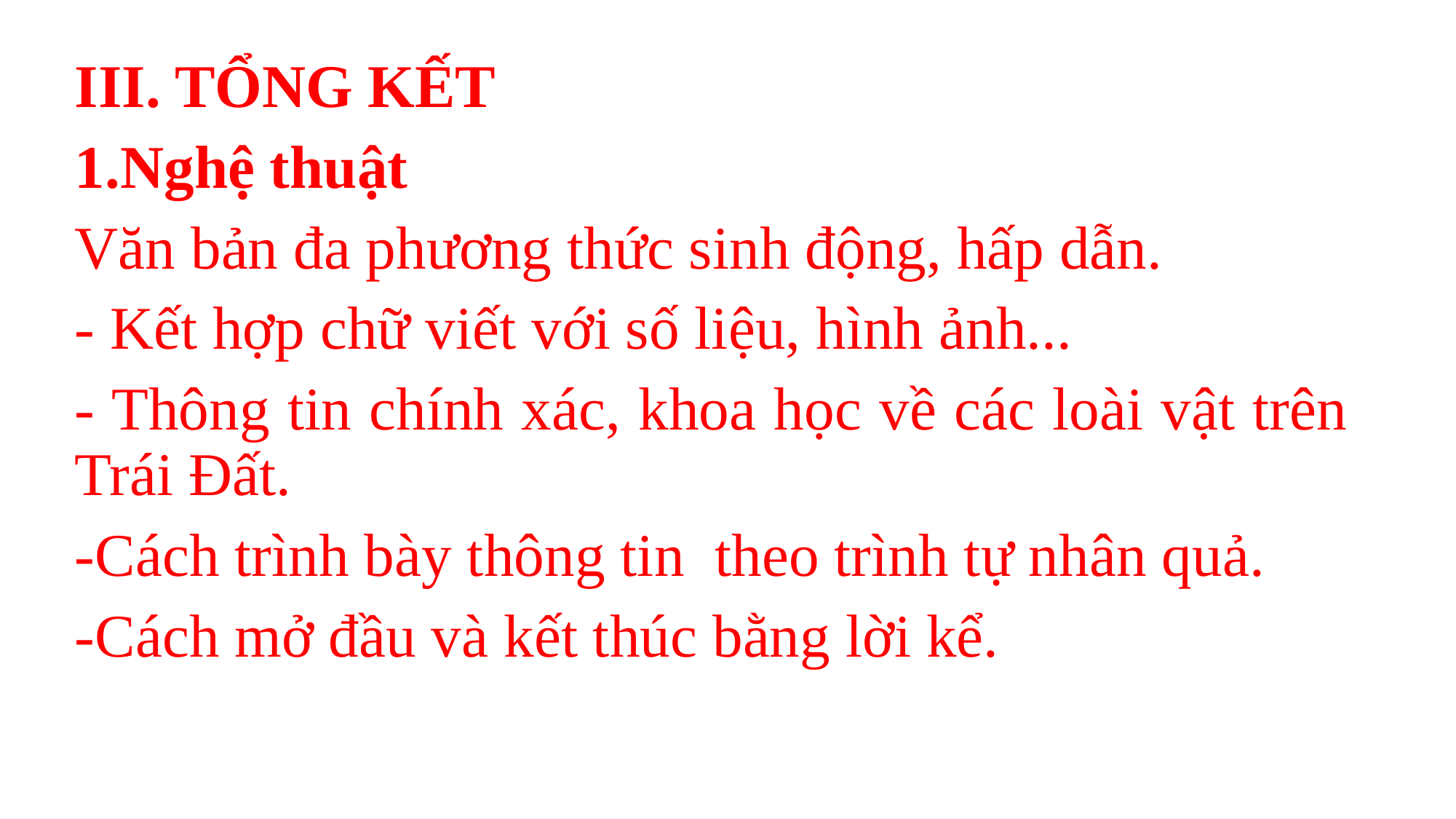

III. TỔNG KẾT
1.Nghệ thuật
Văn bản đa phương thức sinh động, hấp dẫn.
- Kết hợp chữ viết với số liệu, hình ảnh...
- Thông tin chính xác, khoa học về các loài vật trên Trái Đất.
-Cách trình bày thông tin  theo trình tự nhân quả.
-Cách mở đầu và kết thúc bằng lời kể.